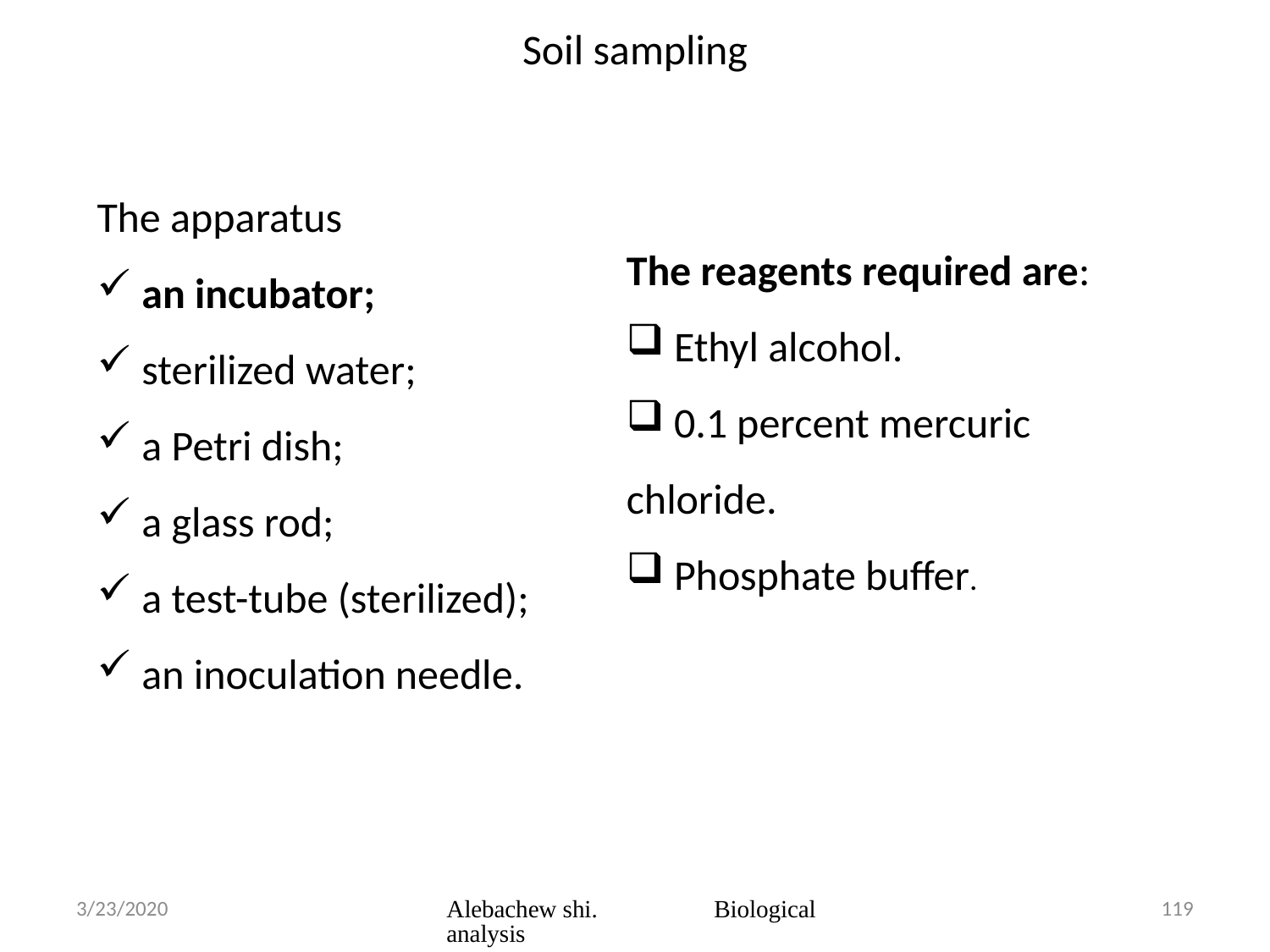

# Soil sampling

The apparatus
 an incubator;
 sterilized water;
 a Petri dish;
 a glass rod;
 a test-tube (sterilized);
 an inoculation needle.
The reagents required are:
 Ethyl alcohol.
 0.1 percent mercuric chloride.
 Phosphate buffer.
3/23/2020
Alebachew shi.                   Biological analysis
119